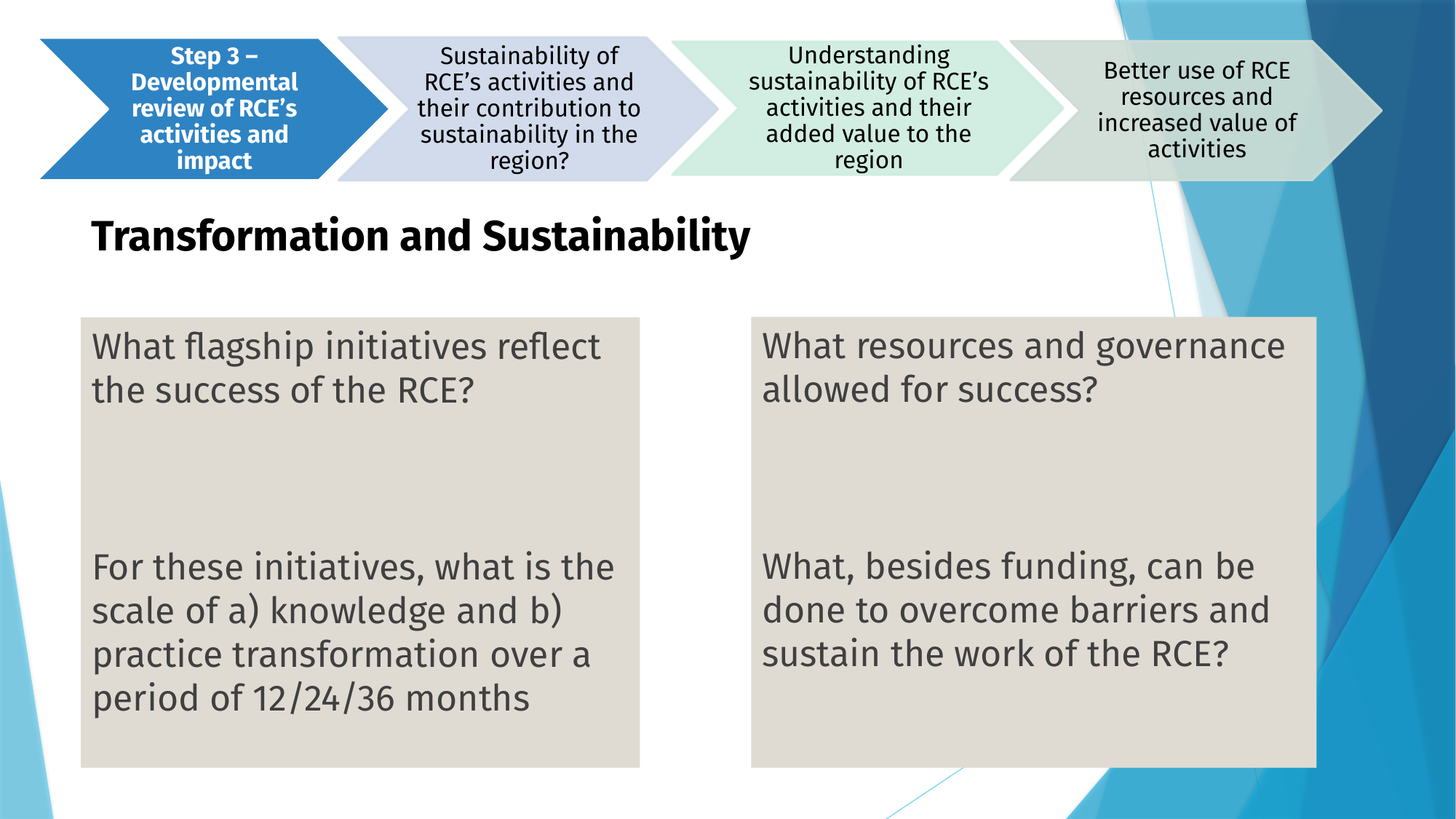

Step 3 – Developmental review of RCE’s activities and impact
Sustainability of RCE’s activities and their contribution to sustainability in the region?
Understanding sustainability of RCE’s activities and their added value to the region
Better use of RCE resources and increased value of activities
Transformation and Sustainability

What resources and governance allowed for success?

What, besides funding, can be done to overcome barriers and sustain the work of the RCE?

What flagship initiatives reflect the success of the RCE?

For these initiatives, what is the scale of a) knowledge and b) practice transformation over a period of 12/24/36 months